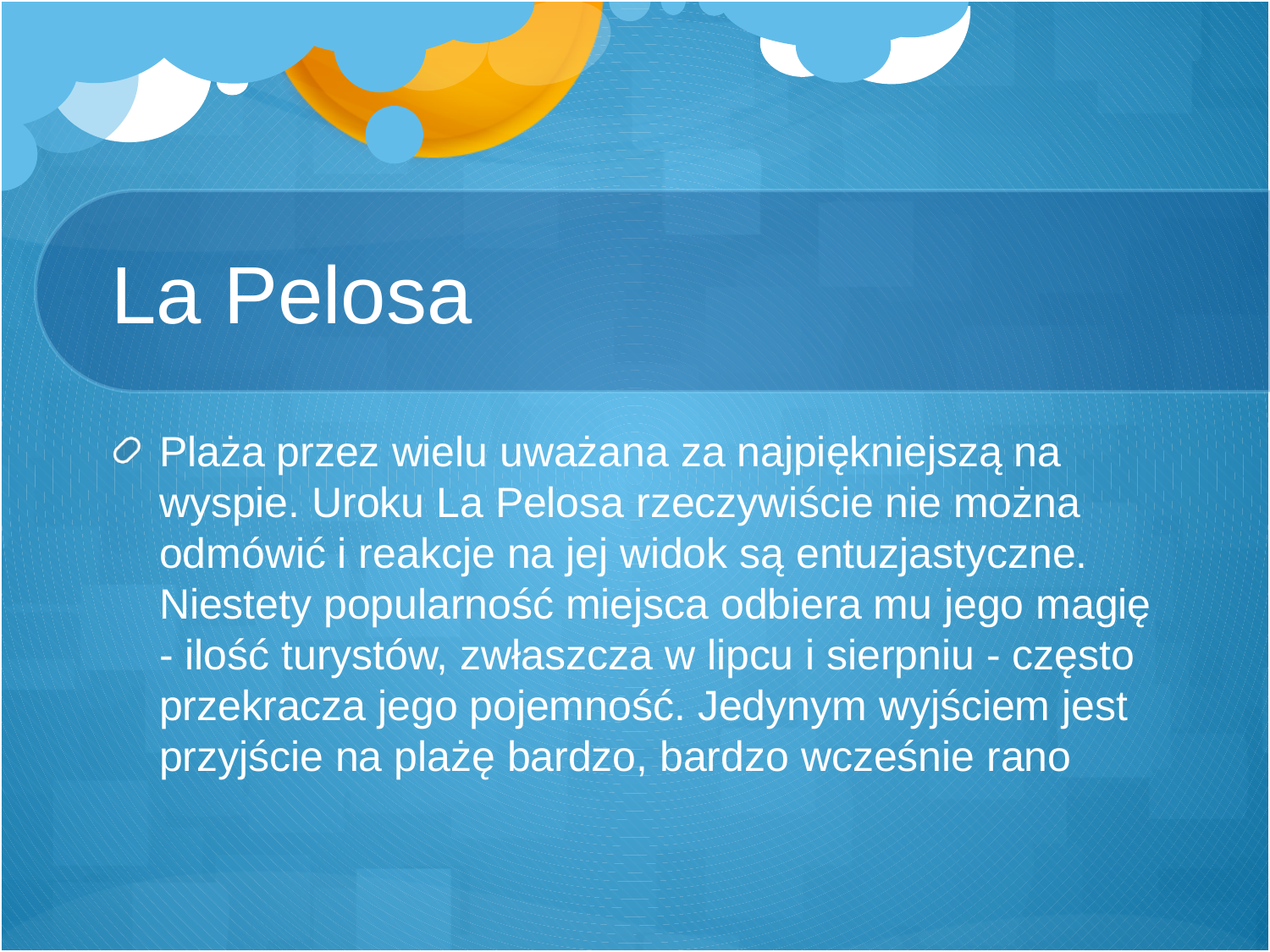

# La Pelosa
Plaża przez wielu uważana za najpiękniejszą na wyspie. Uroku La Pelosa rzeczywiście nie można odmówić i reakcje na jej widok są entuzjastyczne. Niestety popularność miejsca odbiera mu jego magię - ilość turystów, zwłaszcza w lipcu i sierpniu - często przekracza jego pojemność. Jedynym wyjściem jest przyjście na plażę bardzo, bardzo wcześnie rano